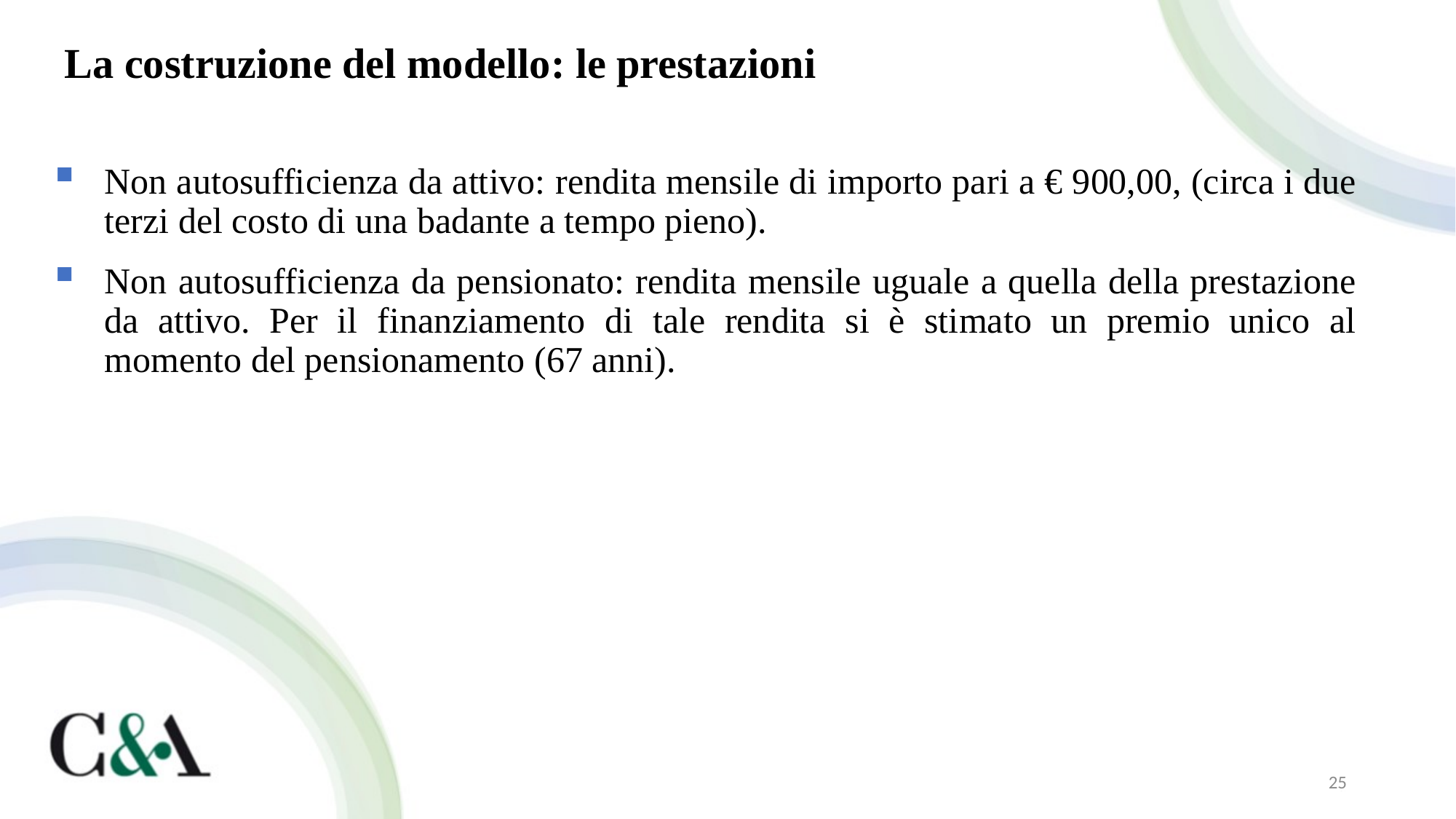

La costruzione del modello: le prestazioni
Non autosufficienza da attivo: rendita mensile di importo pari a € 900,00, (circa i due terzi del costo di una badante a tempo pieno).
Non autosufficienza da pensionato: rendita mensile uguale a quella della prestazione da attivo. Per il finanziamento di tale rendita si è stimato un premio unico al momento del pensionamento (67 anni).
25